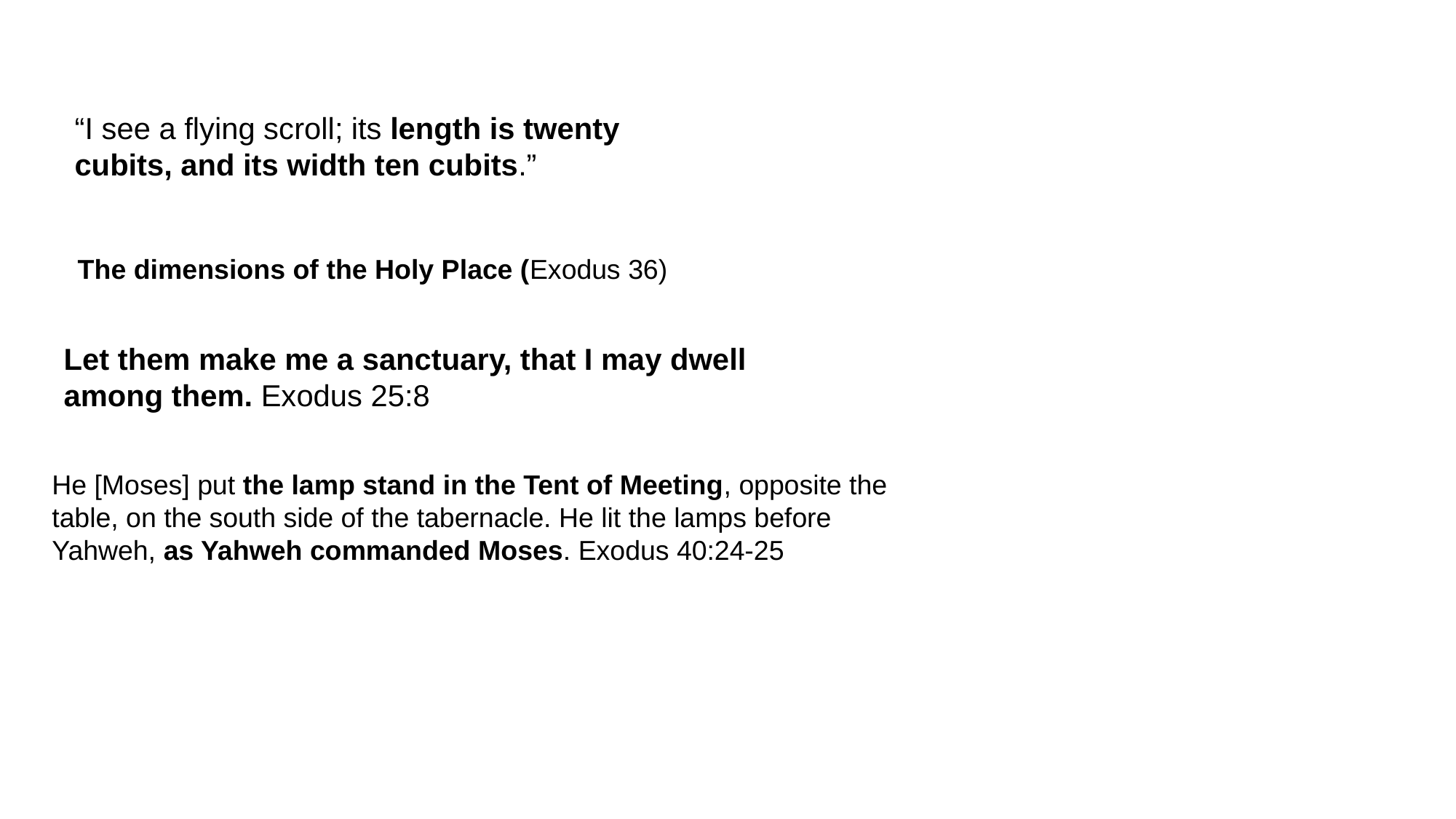

“I see a flying scroll; its length is twenty cubits, and its width ten cubits.”
The dimensions of the Holy Place (Exodus 36)
Let them make me a sanctuary, that I may dwell among them. Exodus 25:8
He [Moses] put the lamp stand in the Tent of Meeting, opposite the table, on the south side of the tabernacle. He lit the lamps before Yahweh, as Yahweh commanded Moses. Exodus 40:24-25